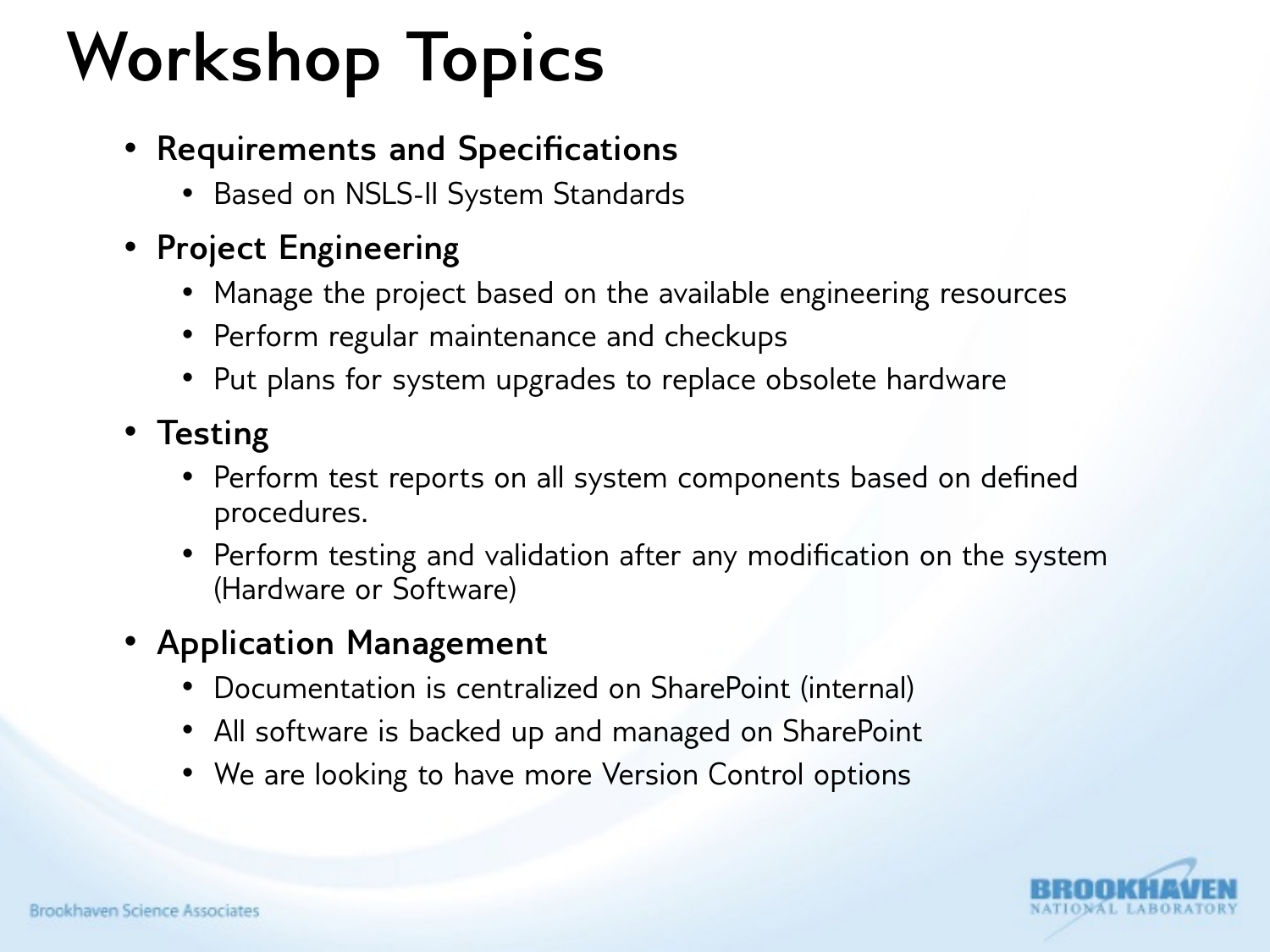

# Workshop Topics
Requirements and Specifications
Based on NSLS-II System Standards
Project Engineering
Manage the project based on the available engineering resources
Perform regular maintenance and checkups
Put plans for system upgrades to replace obsolete hardware
Testing
Perform test reports on all system components based on defined procedures.
Perform testing and validation after any modification on the system (Hardware or Software)
Application Management
Documentation is centralized on SharePoint (internal)
All software is backed up and managed on SharePoint
We are looking to have more Version Control options